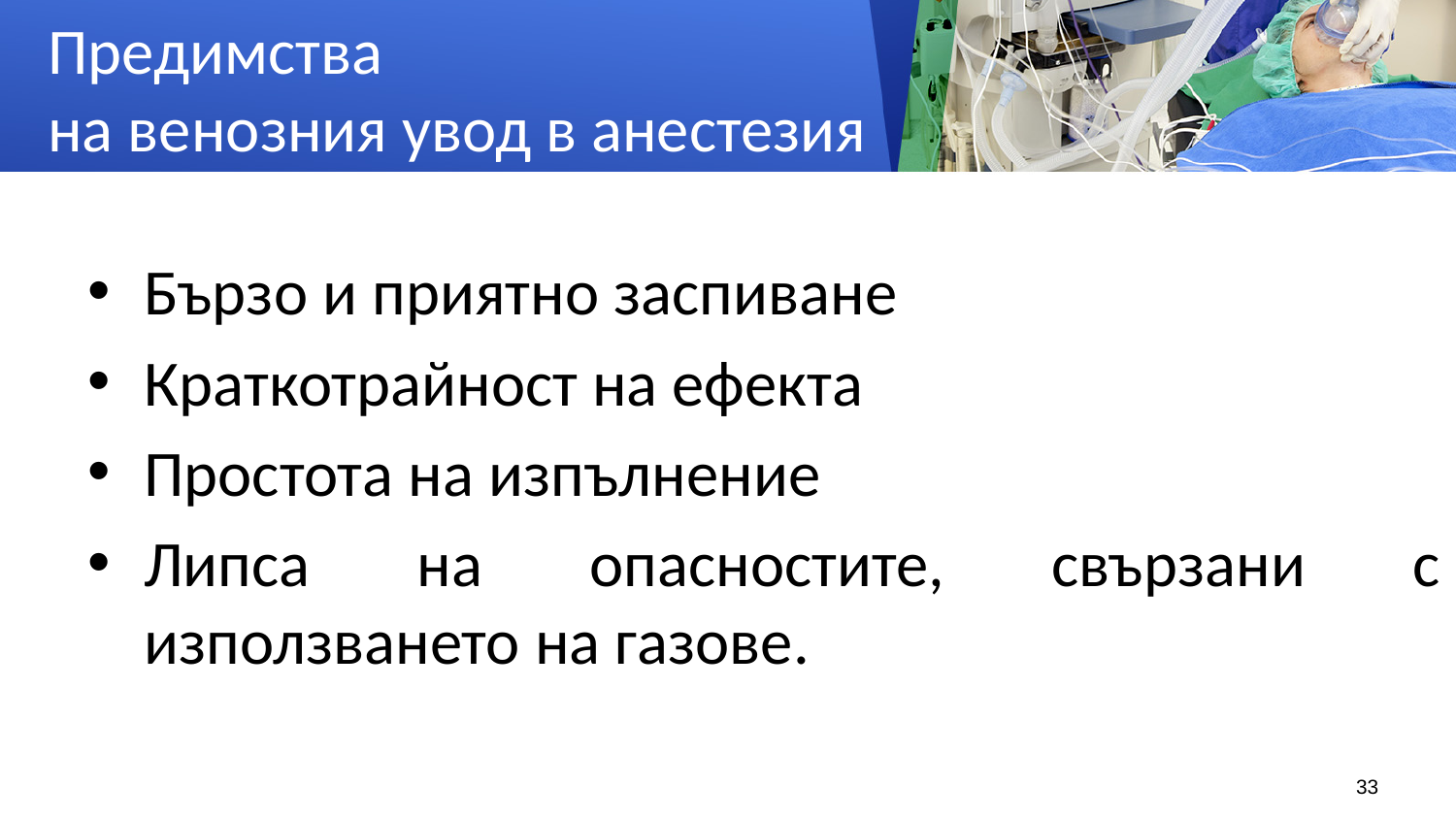

# Предимства на венозния увод в анестезия
Бързо и приятно заспиване
Краткотрайност на ефекта
Простота на изпълнение
Липса на опасностите, свързани с използването на газове.
33